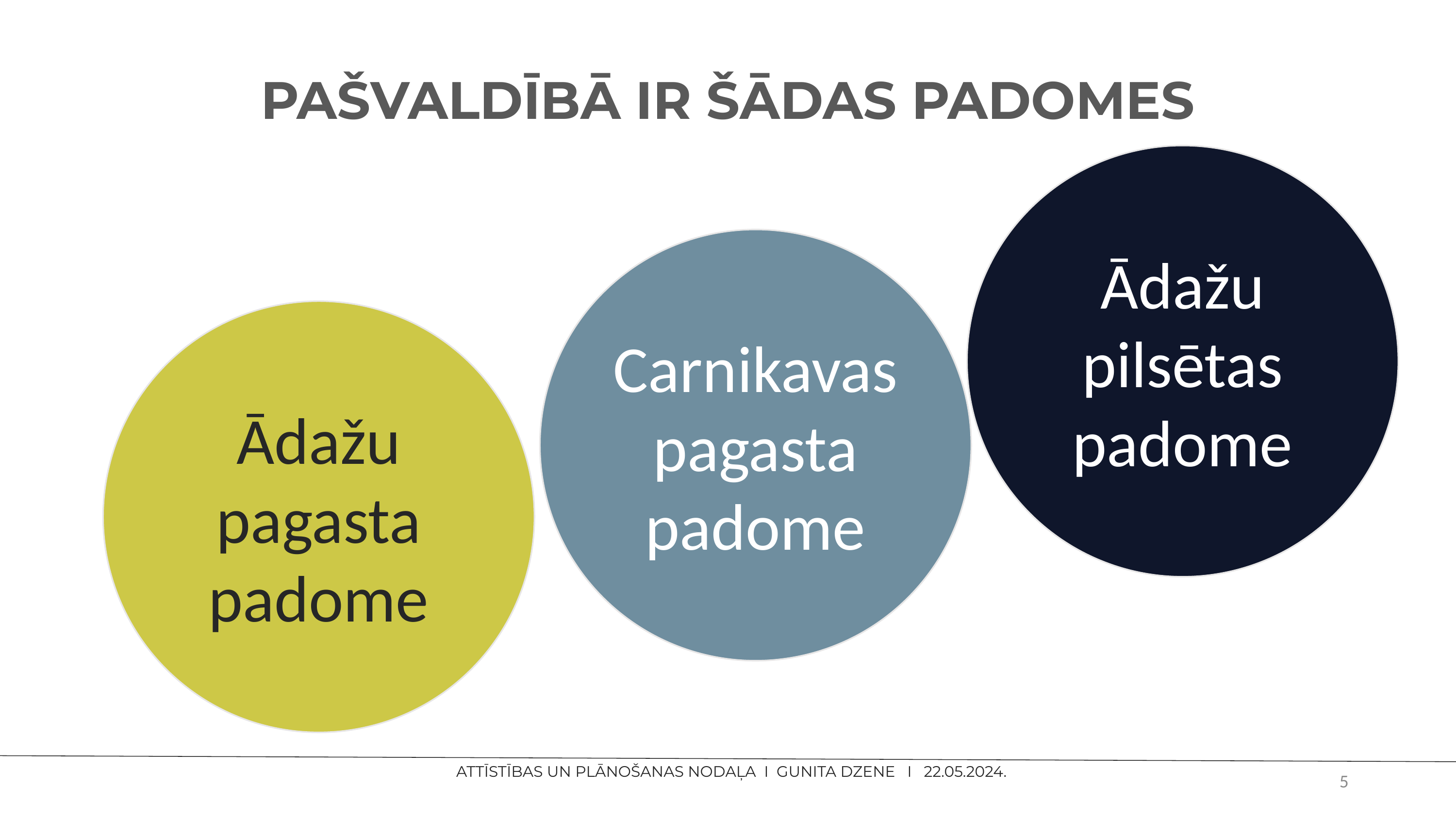

PAŠVALDĪBĀ IR ŠĀDAS PADOMES
Ādažu pilsētas padome
Carnikavas pagasta padome
Ādažu pagasta padome

5
ATTĪSTĪBAS UN PLĀNOŠANAS NODAĻA  I  GUNITA DZENE   I   22.05.2024.